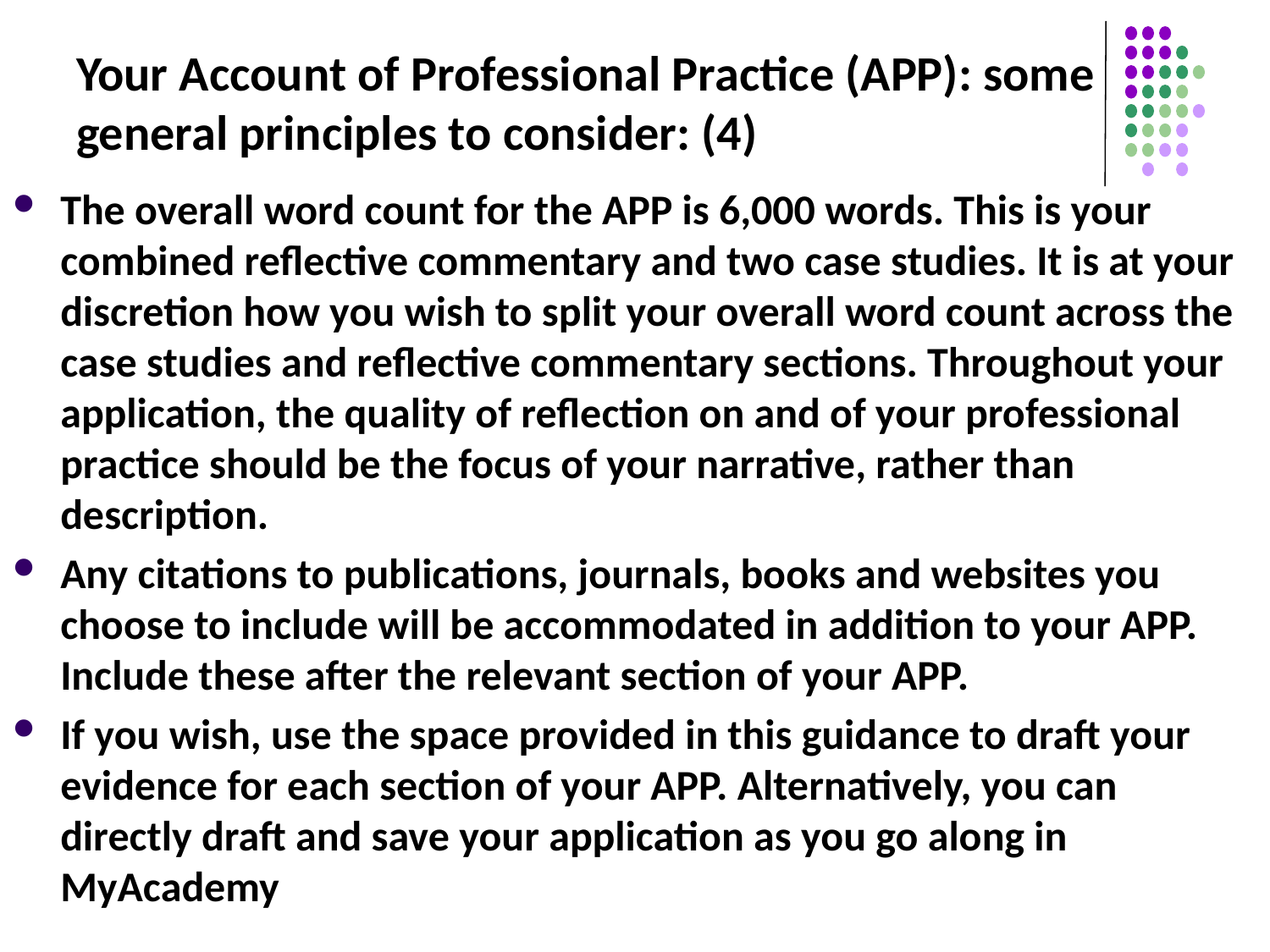

# Your Account of Professional Practice (APP): some general principles to consider: (4)
The overall word count for the APP is 6,000 words. This is your combined reflective commentary and two case studies. It is at your discretion how you wish to split your overall word count across the case studies and reflective commentary sections. Throughout your application, the quality of reflection on and of your professional practice should be the focus of your narrative, rather than description.
Any citations to publications, journals, books and websites you choose to include will be accommodated in addition to your APP. Include these after the relevant section of your APP.
If you wish, use the space provided in this guidance to draft your evidence for each section of your APP. Alternatively, you can directly draft and save your application as you go along in MyAcademy